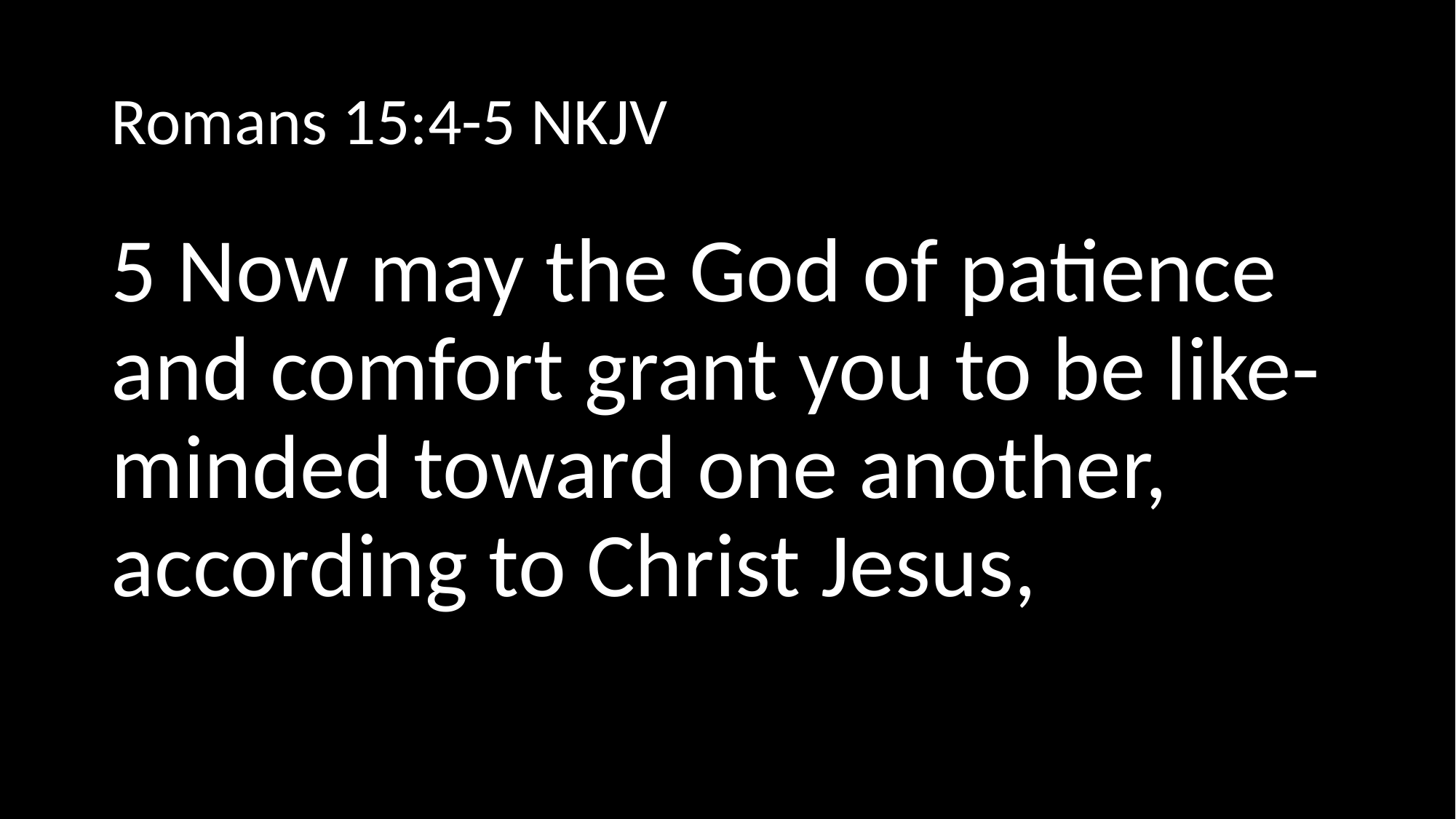

# Romans 15:4-5 NKJV
5 Now may the God of patience and comfort grant you to be like-minded toward one another, according to Christ Jesus,